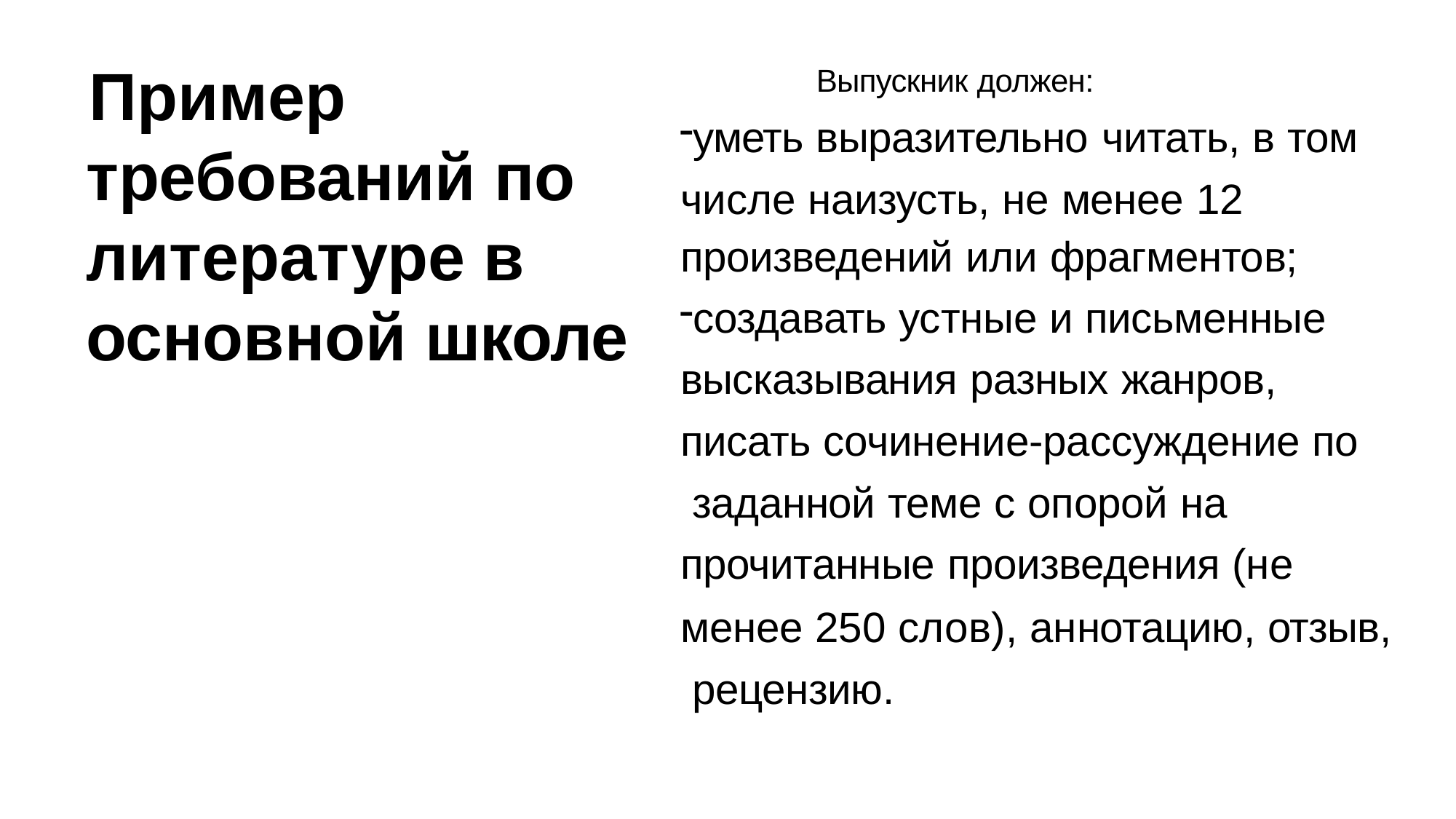

# Пример
требований по  литературе в  основной школе
Выпускник должен:
уметь выразительно читать, в том  числе наизусть, не менее 12
произведений или фрагментов;
создавать устные и письменные  высказывания разных жанров,
писать сочинение-рассуждение по  заданной теме с опорой на
прочитанные произведения (не
менее 250 слов), аннотацию, отзыв,  рецензию.